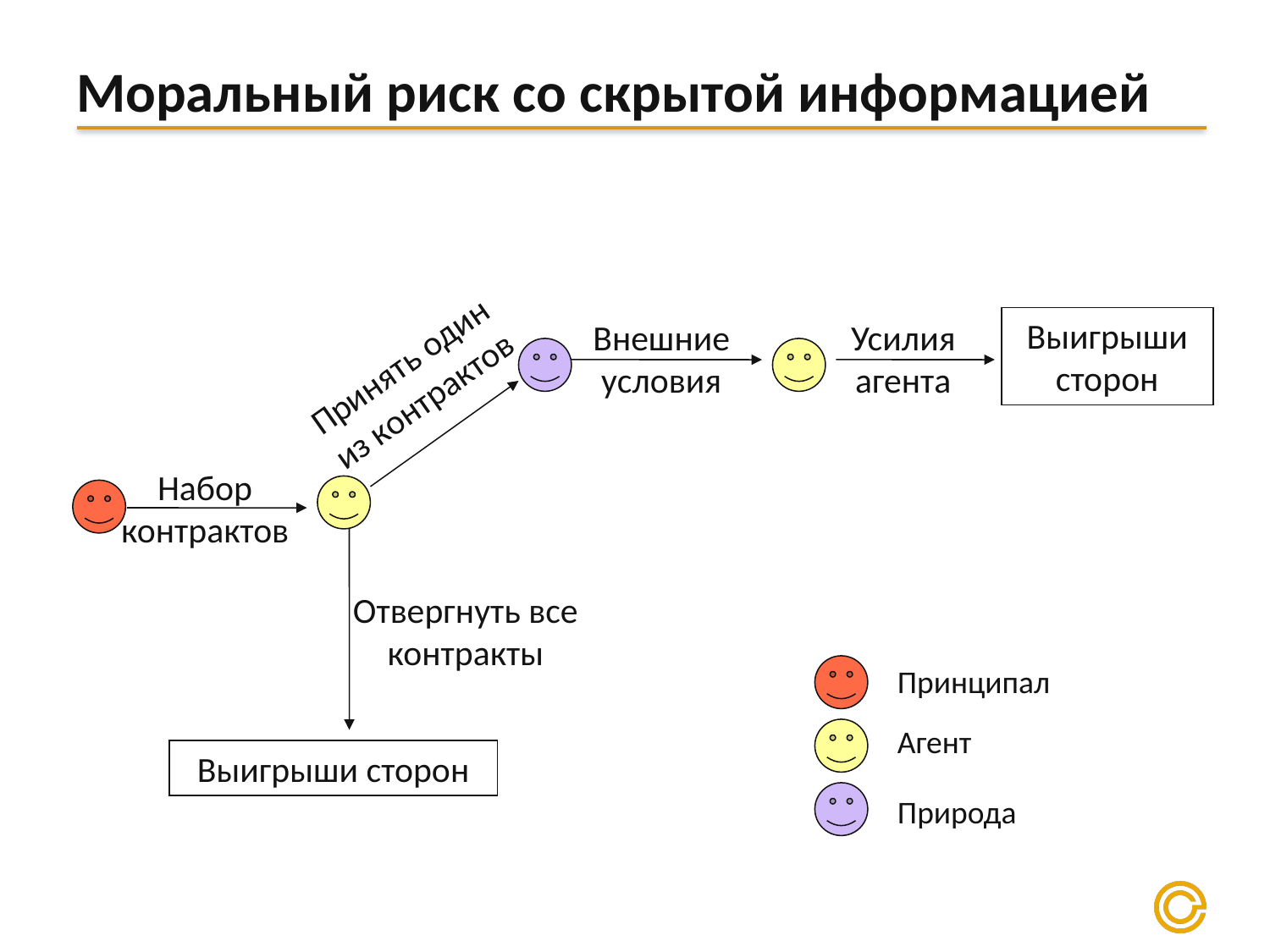

# Моральный риск со скрытой информацией

Выигрыши сторон
Усилия агента
Внешние условия
Принять один из контрактов

Набор контрактов

Отвергнуть все контракты

Принципал
Агент

Выигрыши сторон

Природа